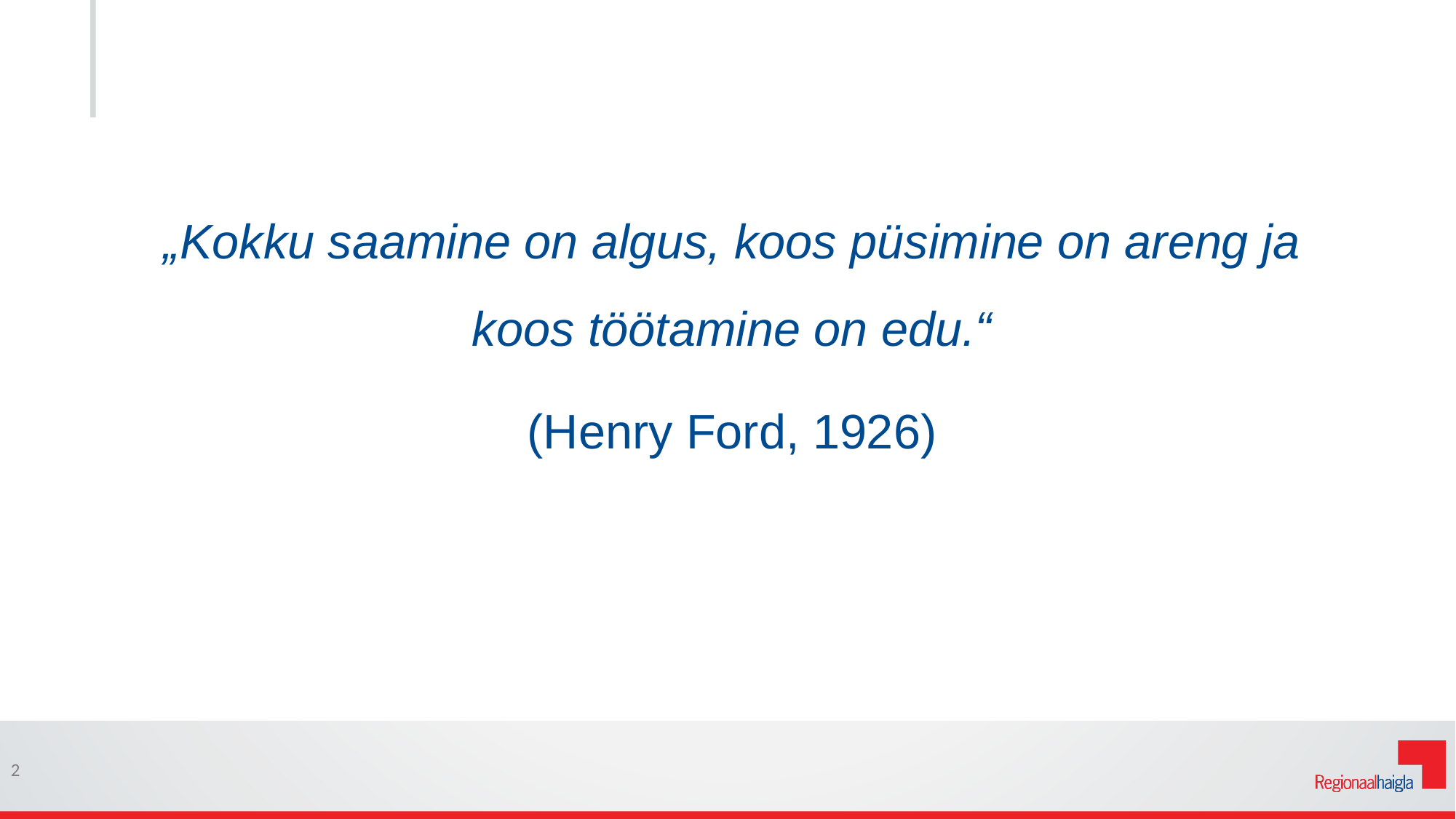

„Kokku saamine on algus, koos püsimine on areng ja koos töötamine on edu.“
(Henry Ford, 1926)
2